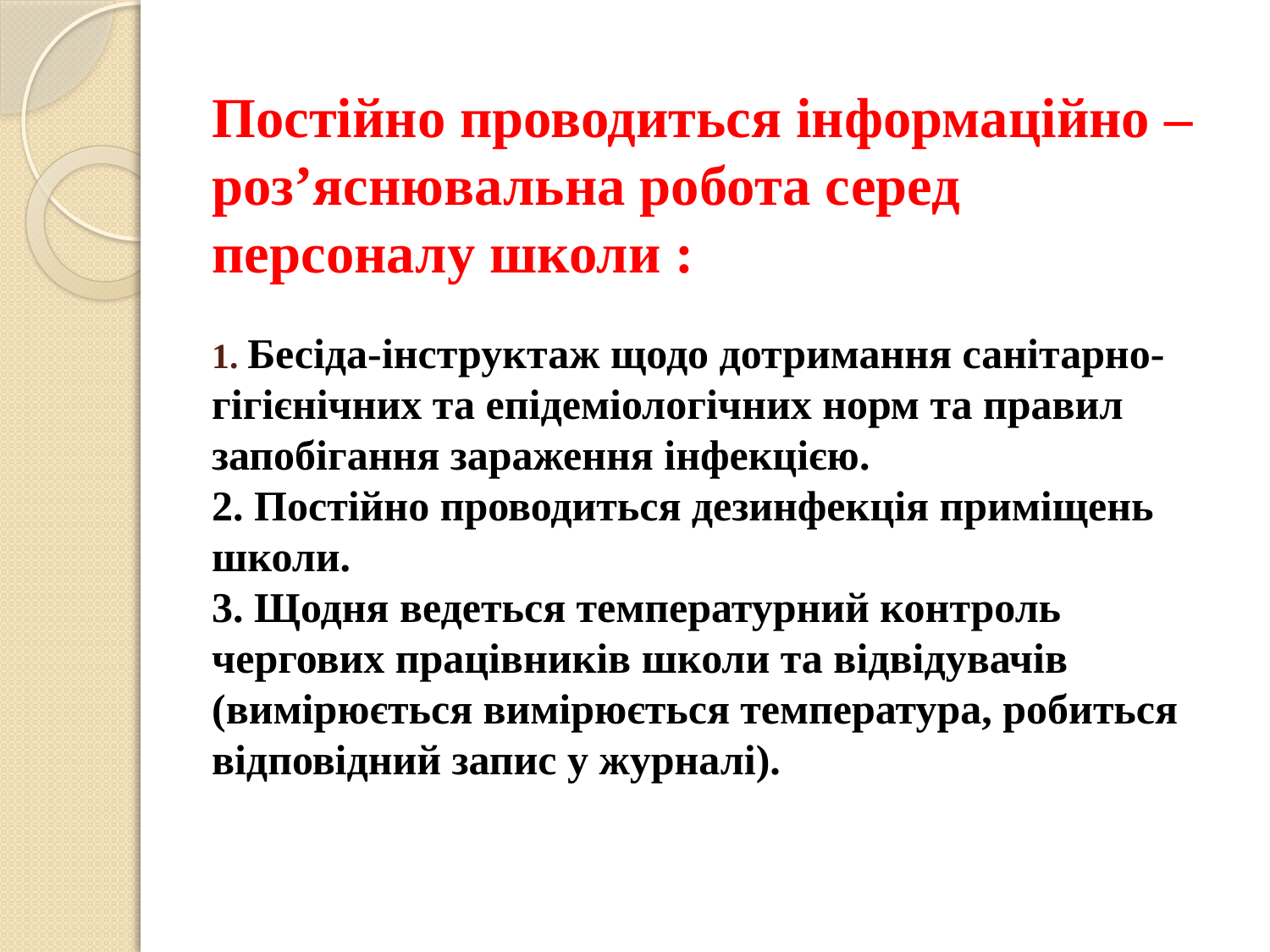

# Постійно проводиться інформаційно – роз’яснювальна робота серед персоналу школи : 1. Бесіда-інструктаж щодо дотримання санітарно-гігієнічних та епідеміологічних норм та правил запобігання зараження інфекцією. 2. Постійно проводиться дезинфекція приміщень школи. 3. Щодня ведеться температурний контроль чергових працівників школи та відвідувачів (вимірюється вимірюється температура, робиться відповідний запис у журналі).